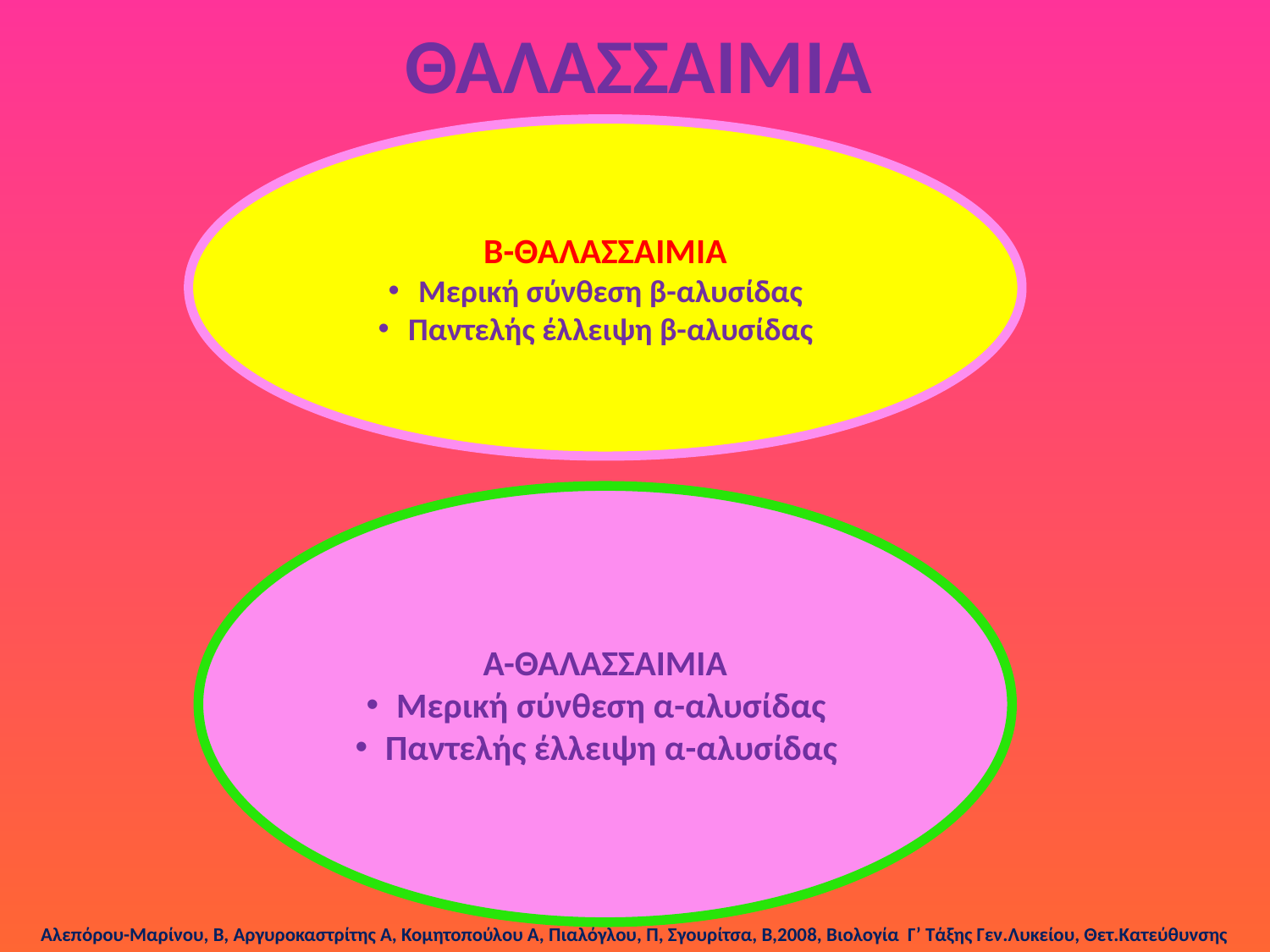

# ΘΑΛΑΣΣΑΙΜΙΑ
Β-ΘΑΛΑΣΣΑΙΜΙΑ
Μερική σύνθεση β-αλυσίδας
Παντελής έλλειψη β-αλυσίδας
Α-ΘΑΛΑΣΣΑΙΜΙΑ
Μερική σύνθεση α-αλυσίδας
Παντελής έλλειψη α-αλυσίδας
Αλεπόρου-Μαρίνου, Β, Αργυροκαστρίτης Α, Κομητοπούλου Α, Πιαλόγλου, Π, Σγουρίτσα, Β,2008, Βιολογία  Γ’ Τάξης Γεν.Λυκείου, Θετ.Κατεύθυνσης